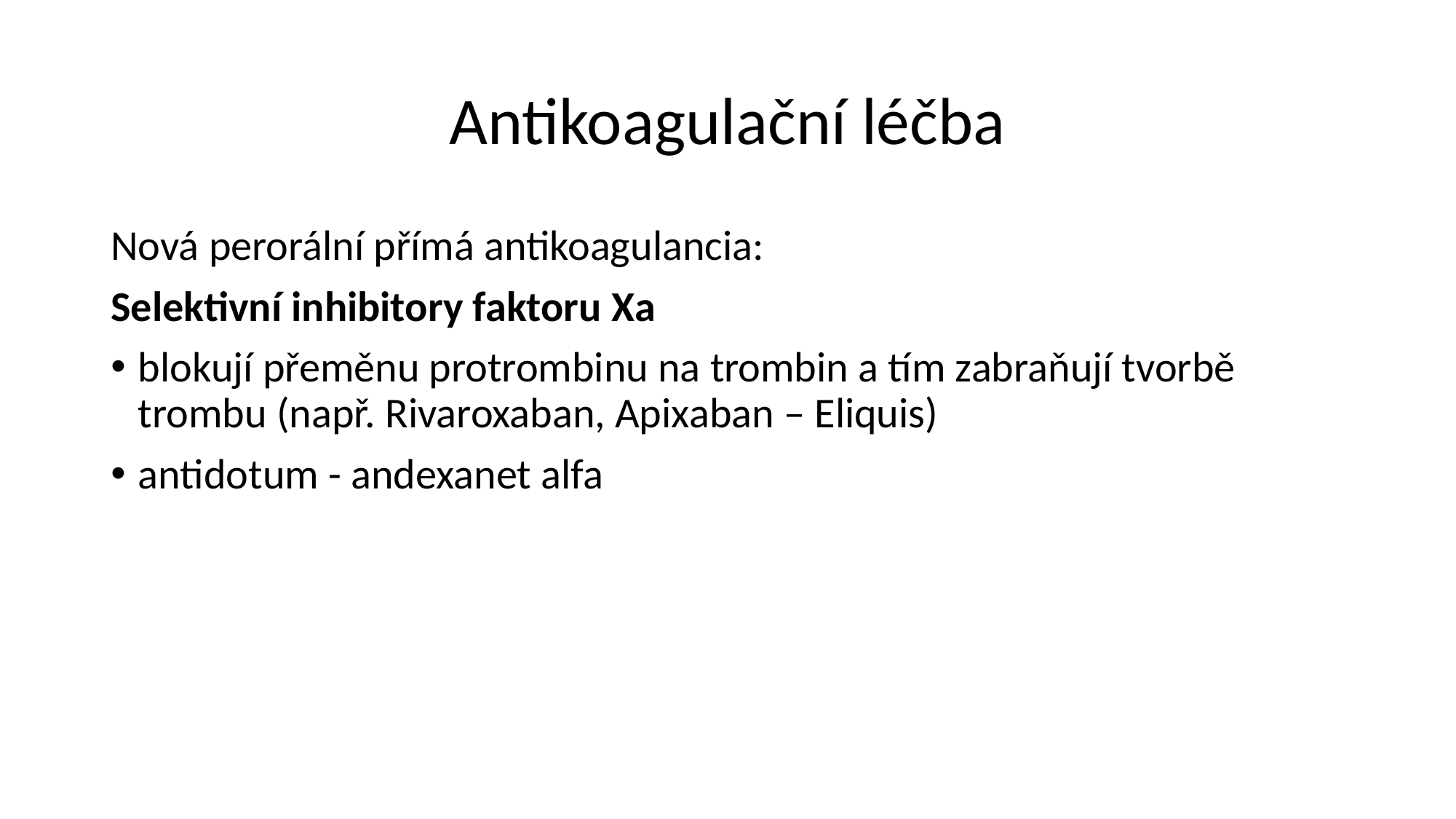

# Antikoagulační léčba
Nová perorální přímá antikoagulancia:
Selektivní inhibitory faktoru Xa
blokují přeměnu protrombinu na trombin a tím zabraňují tvorbě trombu (např. Rivaroxaban, Apixaban – Eliquis)
antidotum - andexanet alfa